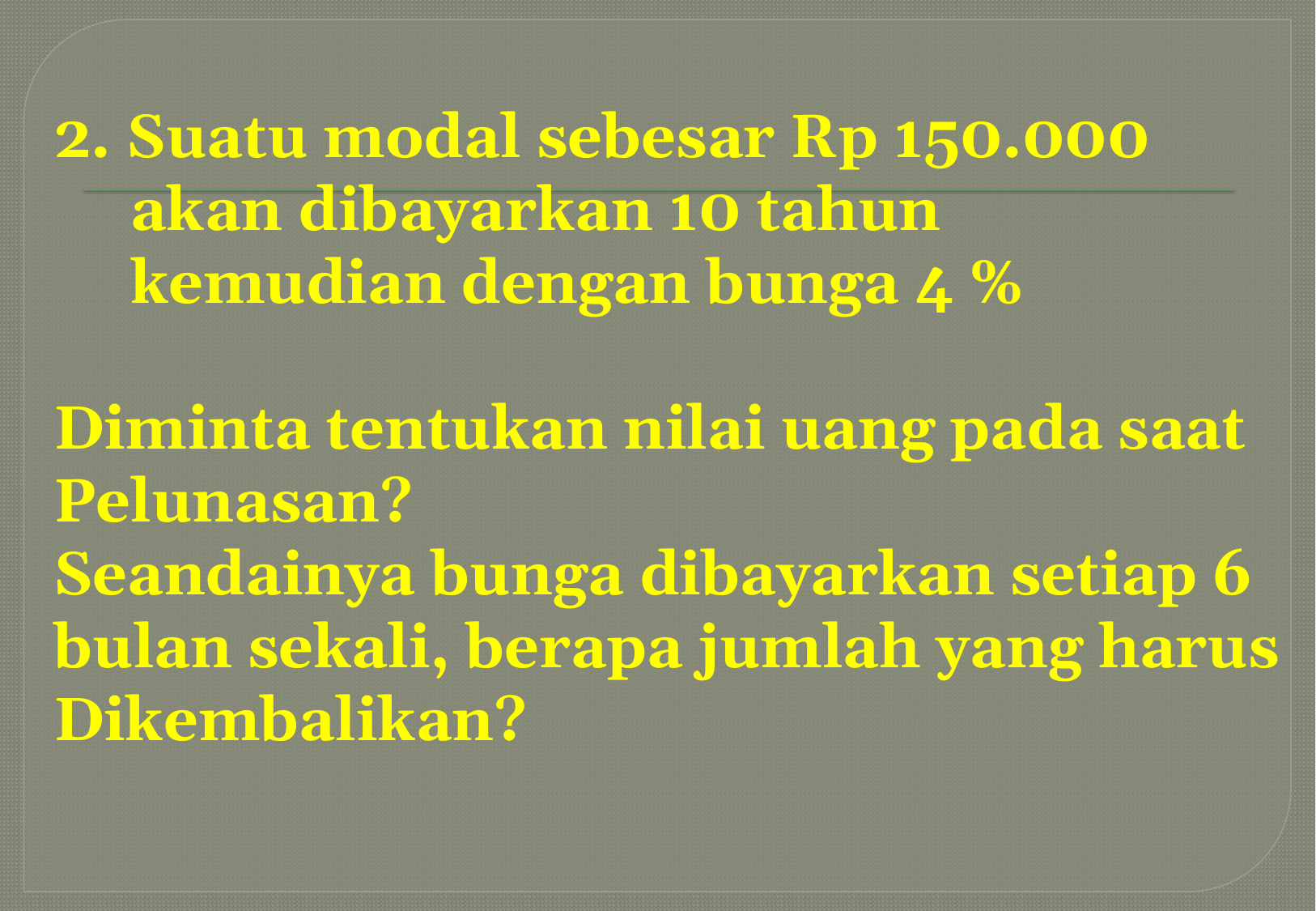

2. Suatu modal sebesar Rp 150.000
     akan dibayarkan 10 tahun
     kemudian dengan bunga 4 %

Diminta tentukan nilai uang pada saat
Pelunasan?
Seandainya bunga dibayarkan setiap 6
bulan sekali, berapa jumlah yang harus
Dikembalikan?